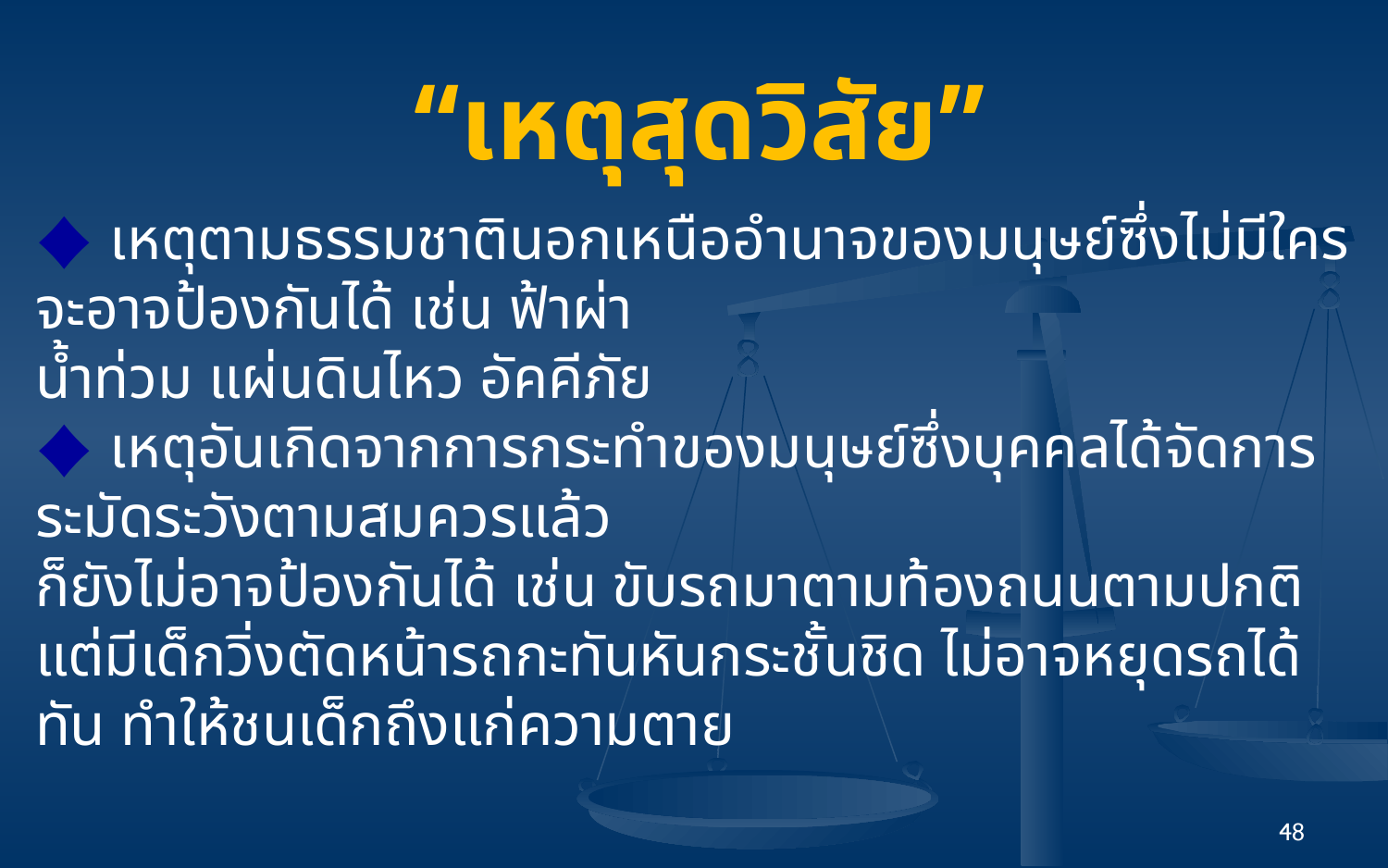

“เหตุสุดวิสัย”
♦ เหตุตามธรรมชาตินอกเหนืออำนาจของมนุษย์ซึ่งไม่มีใครจะอาจป้องกันได้ เช่น ฟ้าผ่า
น้ำท่วม แผ่นดินไหว อัคคีภัย
♦ เหตุอันเกิดจากการกระทำของมนุษย์ซึ่งบุคคลได้จัดการระมัดระวังตามสมควรแล้ว
ก็ยังไม่อาจป้องกันได้ เช่น ขับรถมาตามท้องถนนตามปกติ แต่มีเด็กวิ่งตัดหน้ารถกะทันหันกระชั้นชิด ไม่อาจหยุดรถได้ทัน ทำให้ชนเด็กถึงแก่ความตาย

48